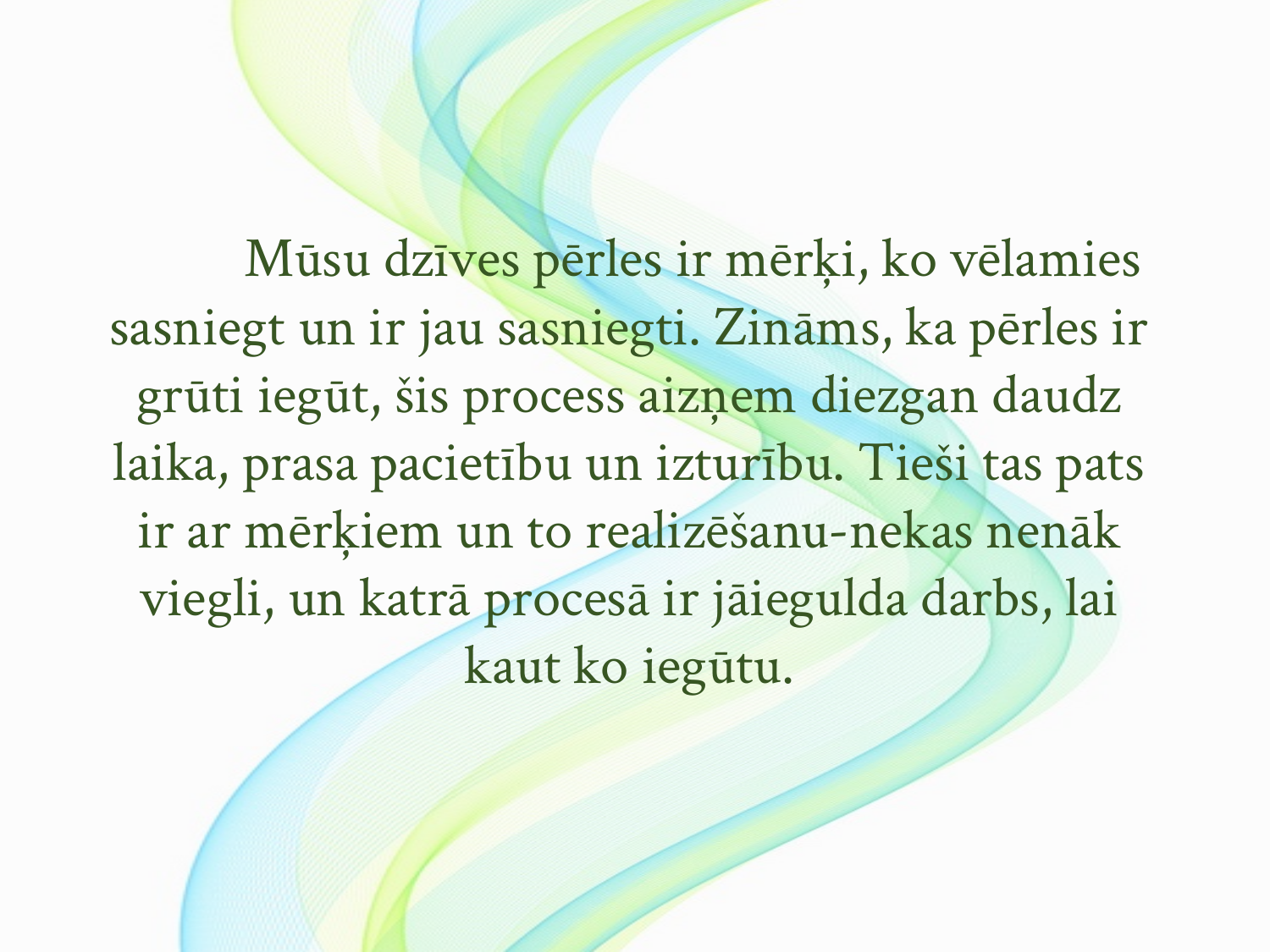

Mūsu dzīves pērles ir mērķi, ko vēlamies sasniegt un ir jau sasniegti. Zināms, ka pērles ir grūti iegūt, šis process aizņem diezgan daudz laika, prasa pacietību un izturību. Tieši tas pats ir ar mērķiem un to realizēšanu-nekas nenāk viegli, un katrā procesā ir jāiegulda darbs, lai kaut ko iegūtu.